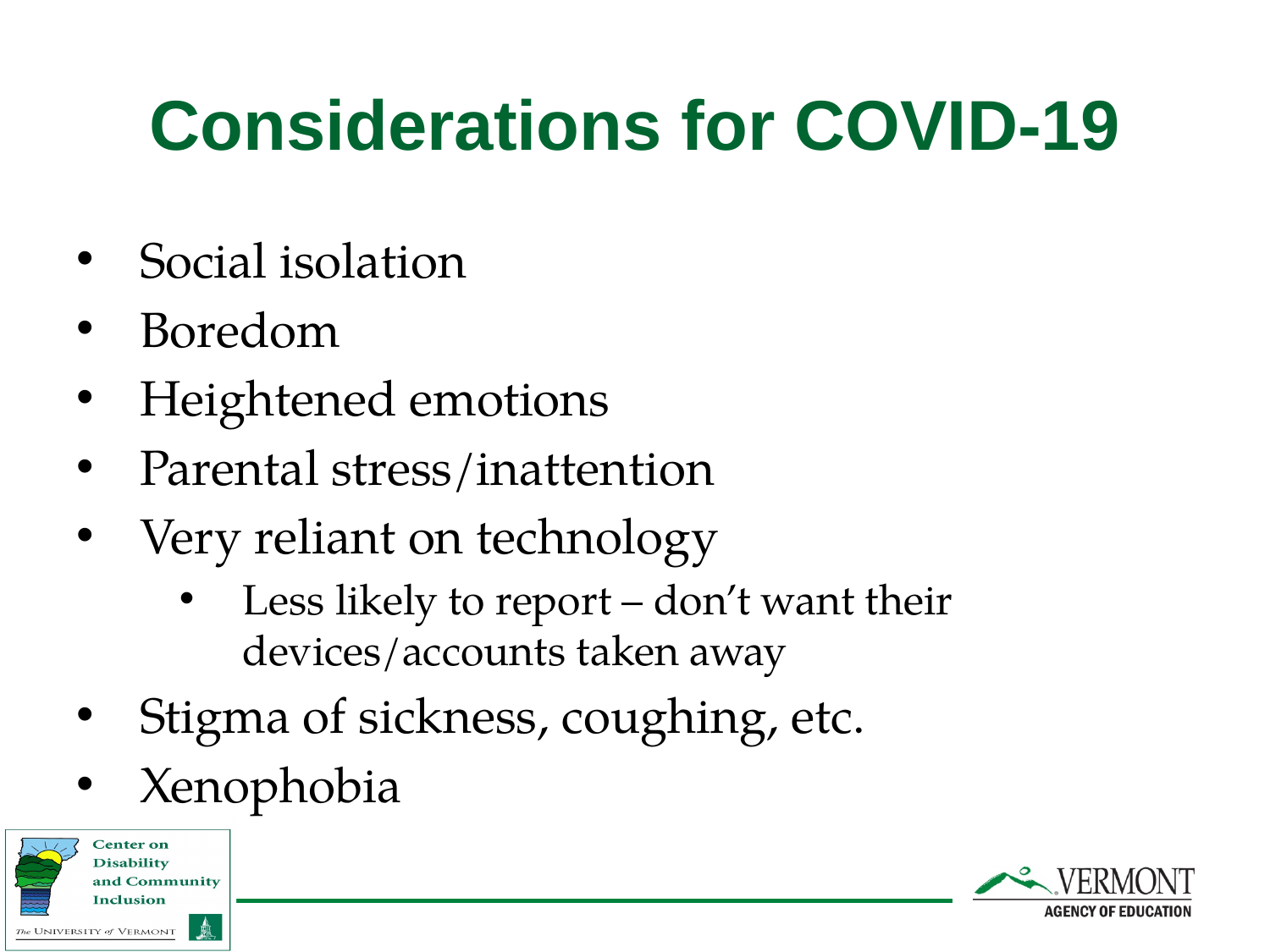

# Considerations for COVID-19
Social isolation
Boredom
Heightened emotions
Parental stress/inattention
Very reliant on technology
Less likely to report – don’t want their devices/accounts taken away
Stigma of sickness, coughing, etc.
Xenophobia